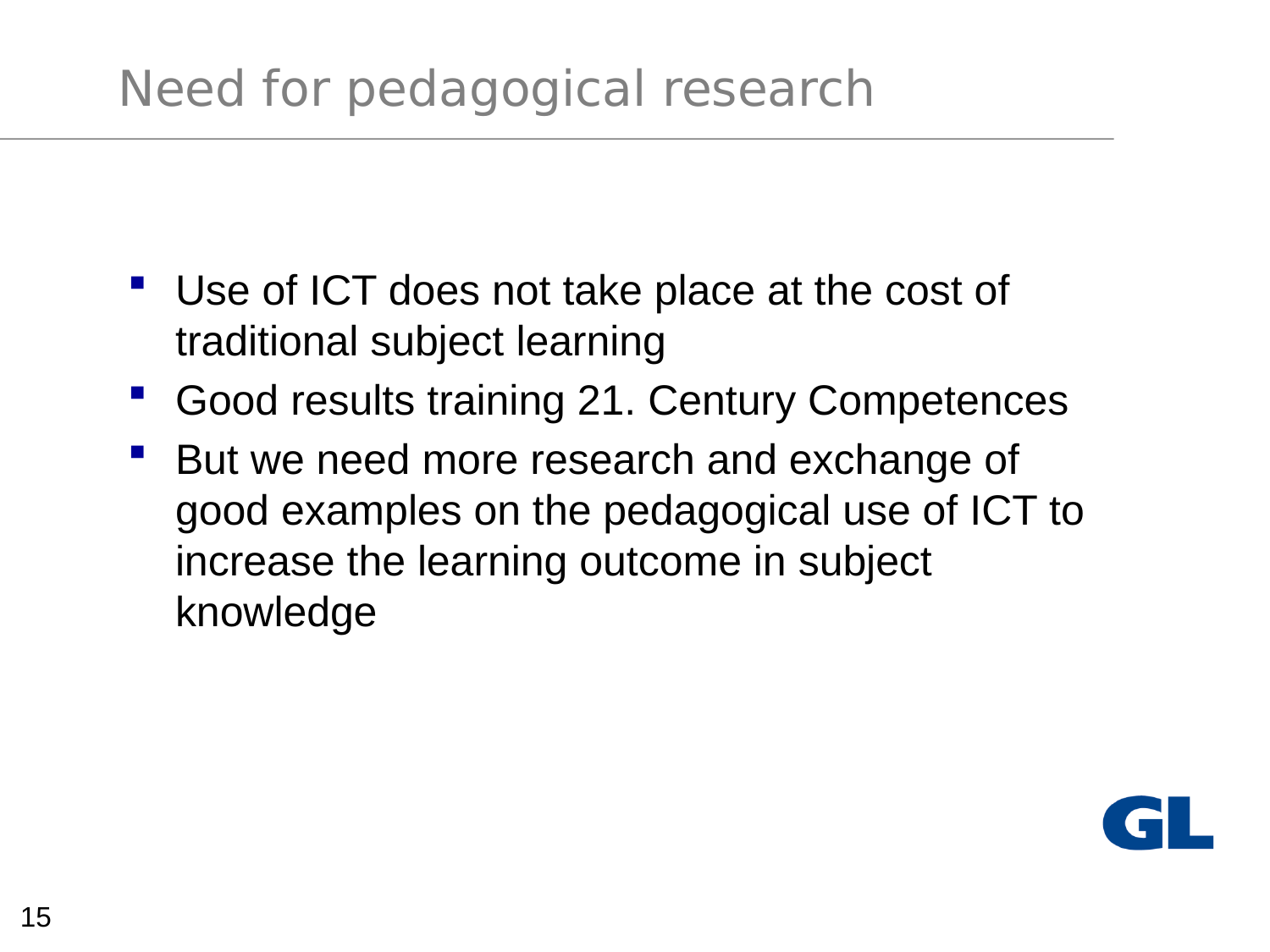

# Need for pedagogical research
Use of ICT does not take place at the cost of traditional subject learning
Good results training 21. Century Competences
But we need more research and exchange of good examples on the pedagogical use of ICT to increase the learning outcome in subject knowledge